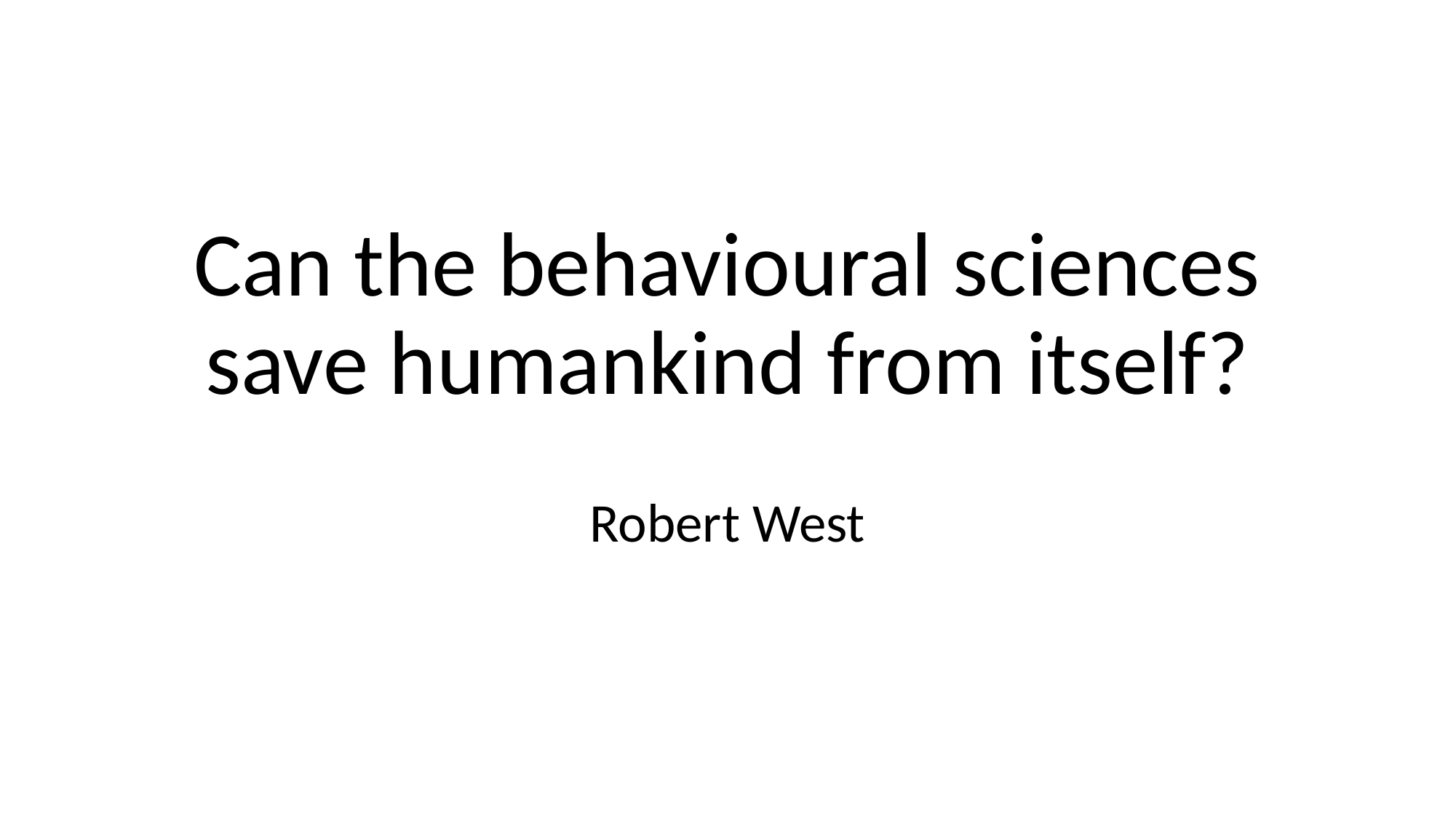

# Can the behavioural sciences save humankind from itself?
Robert West